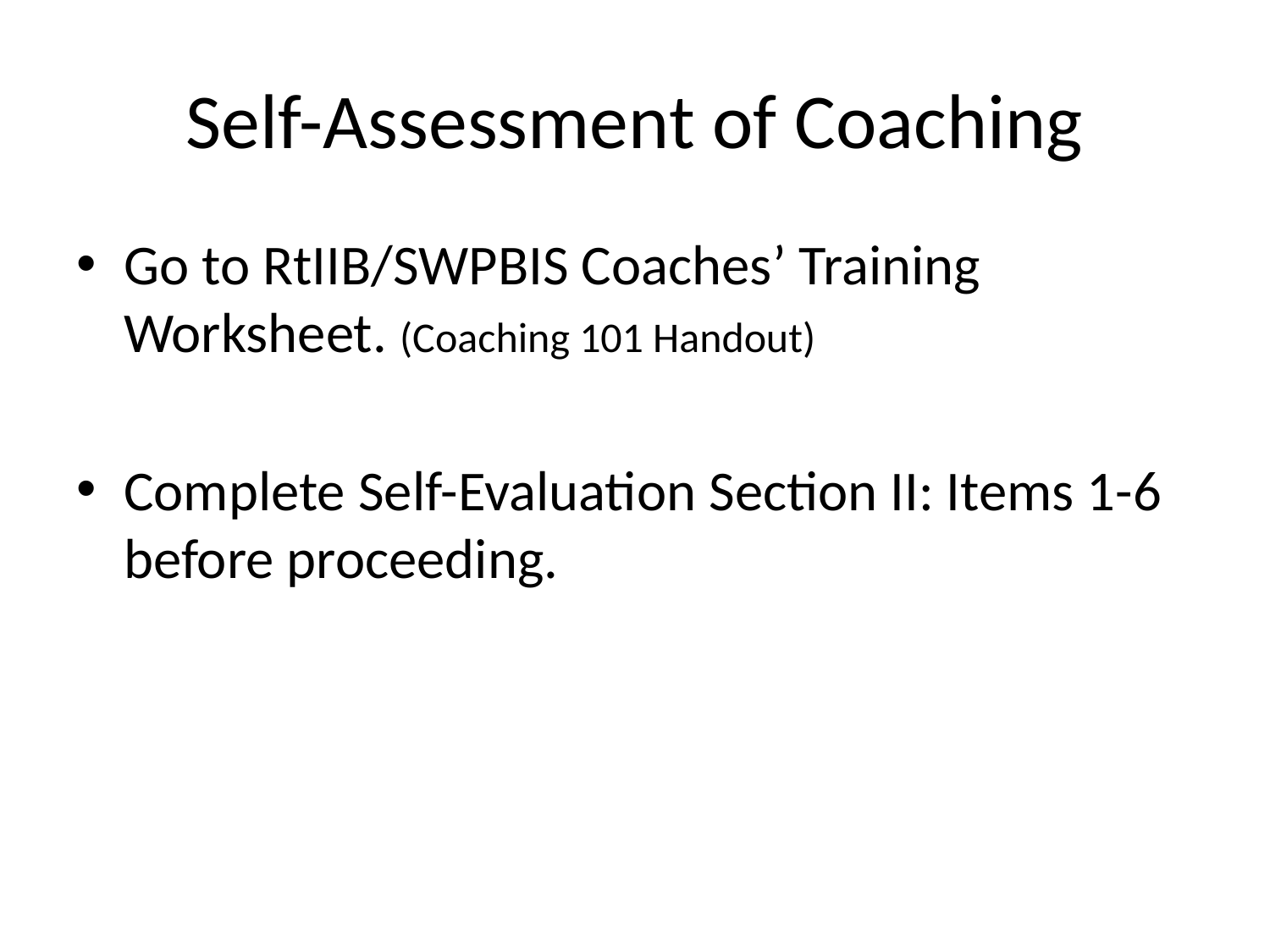

# Self-Assessment of Coaching
Go to RtIIB/SWPBIS Coaches’ Training Worksheet. (Coaching 101 Handout)

Complete Self-Evaluation Section II: Items 1-6 before proceeding.